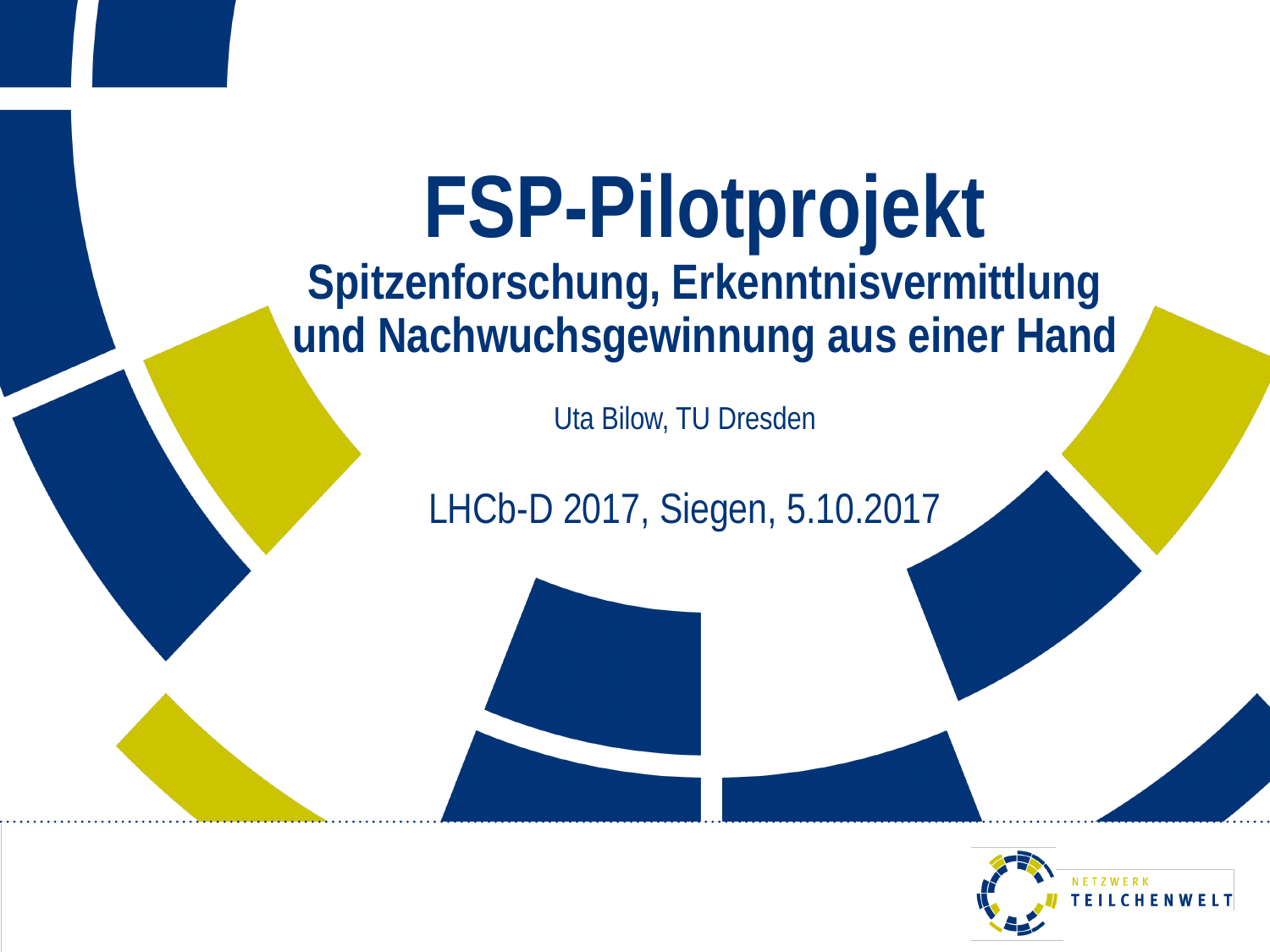

# FSP-Pilotprojekt Spitzenforschung, Erkenntnisvermittlung und Nachwuchsgewinnung aus einer Hand
Uta Bilow, TU Dresden

LHCb-D 2017, Siegen, 5.10.2017